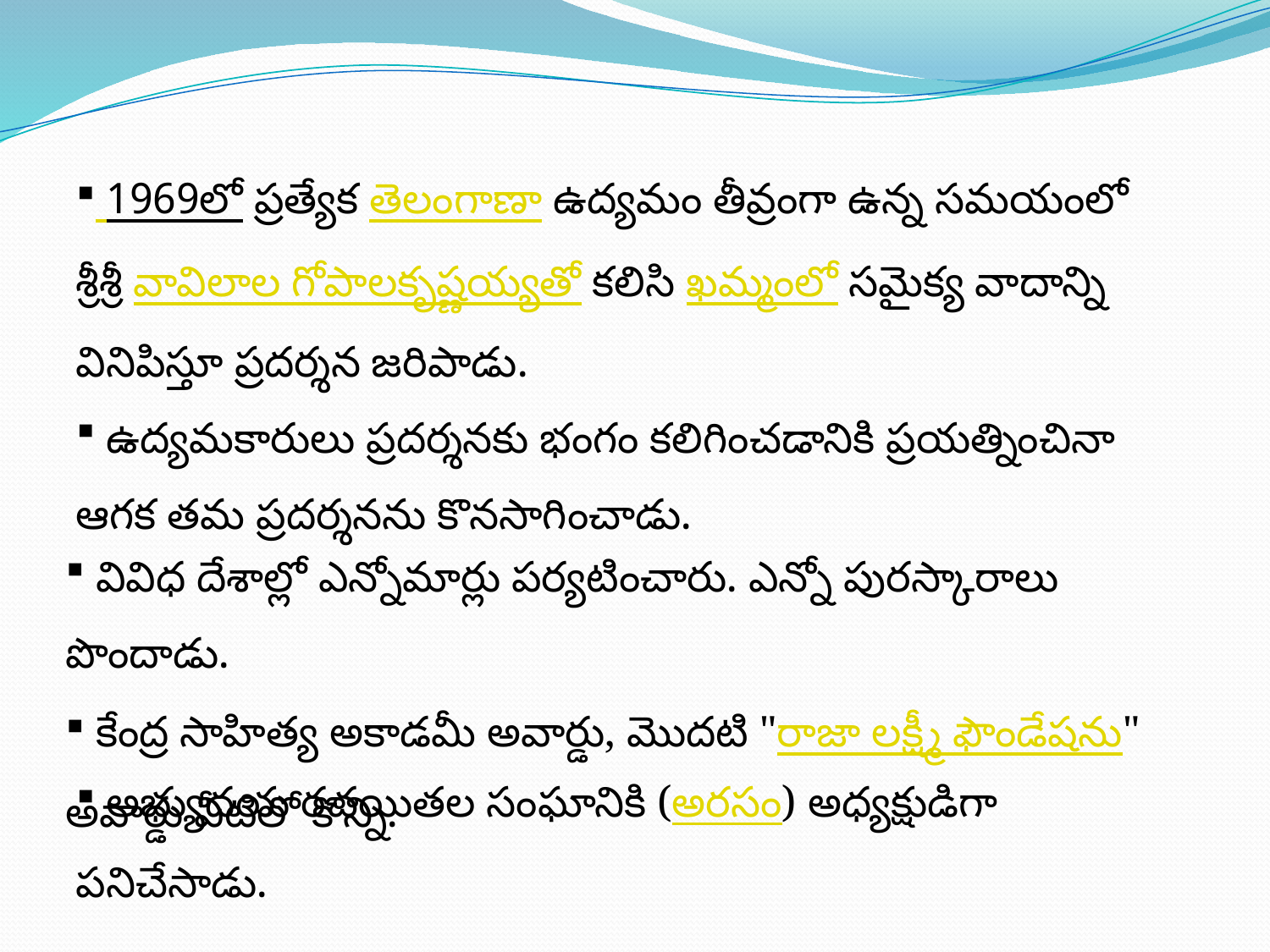

1969లో ప్రత్యేక తెలంగాణా ఉద్యమం తీవ్రంగా ఉన్న సమయంలో శ్రీశ్రీ వావిలాల గోపాలకృష్ణయ్యతో కలిసి ఖమ్మంలో సమైక్య వాదాన్ని వినిపిస్తూ ప్రదర్శన జరిపాడు.
 ఉద్యమకారులు ప్రదర్శనకు భంగం కలిగించడానికి ప్రయత్నించినా ఆగక తమ ప్రదర్శనను కొనసాగించాడు.
 వివిధ దేశాల్లో ఎన్నోమార్లు పర్యటించారు. ఎన్నో పురస్కారాలు పొందాడు.
 కేంద్ర సాహిత్య అకాడమీ అవార్డు, మొదటి "రాజా లక్ష్మీ ఫౌండేషను" అవార్డు వీటిలో కొన్ని.
 అభ్యుదయ రచయితల సంఘానికి (అరసం) అధ్యక్షుడిగా పనిచేసాడు.